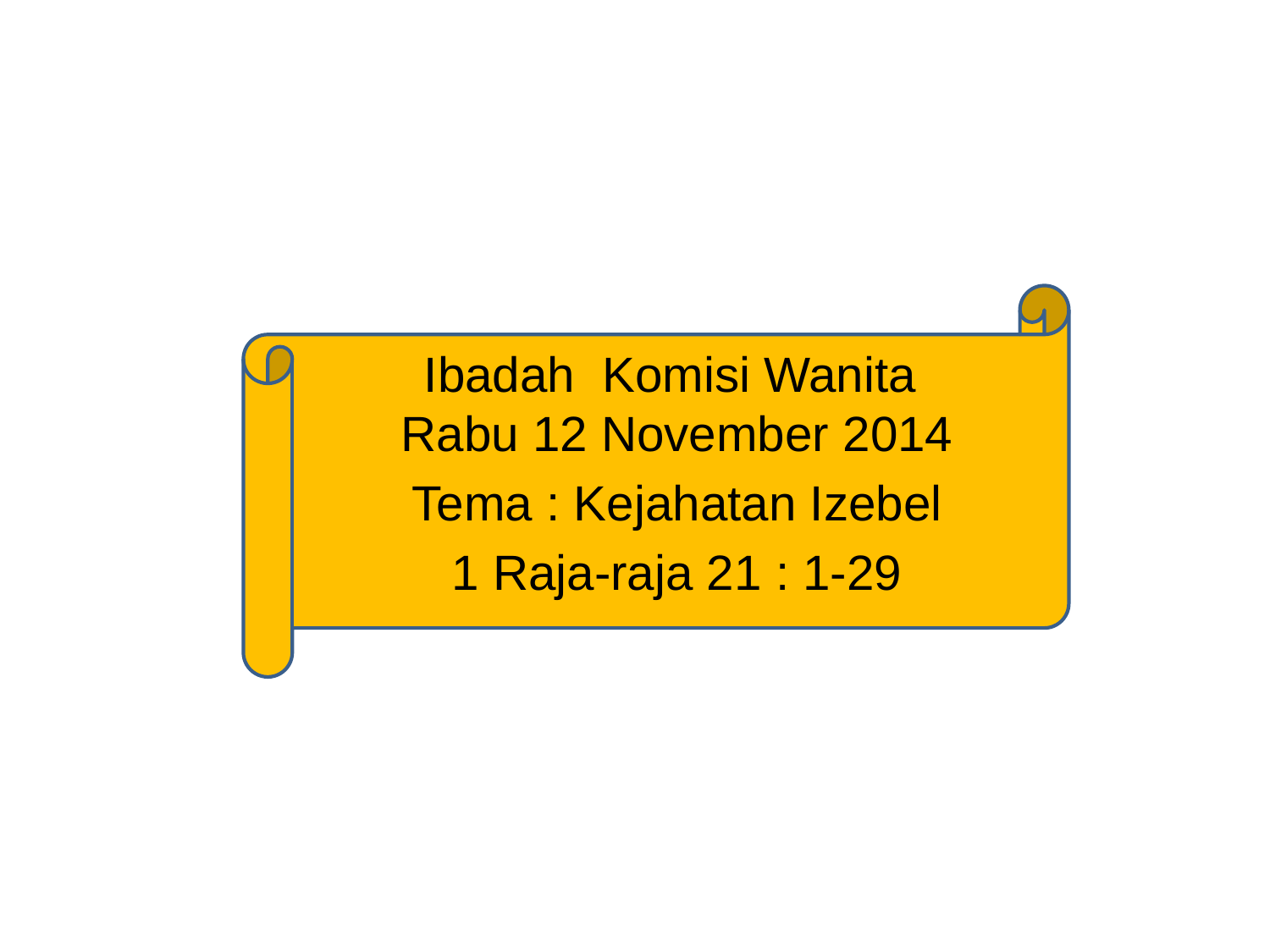

Ibadah  Komisi Wanita
Rabu 12 November 2014
Tema : Kejahatan Izebel
1 Raja-raja 21 : 1-29